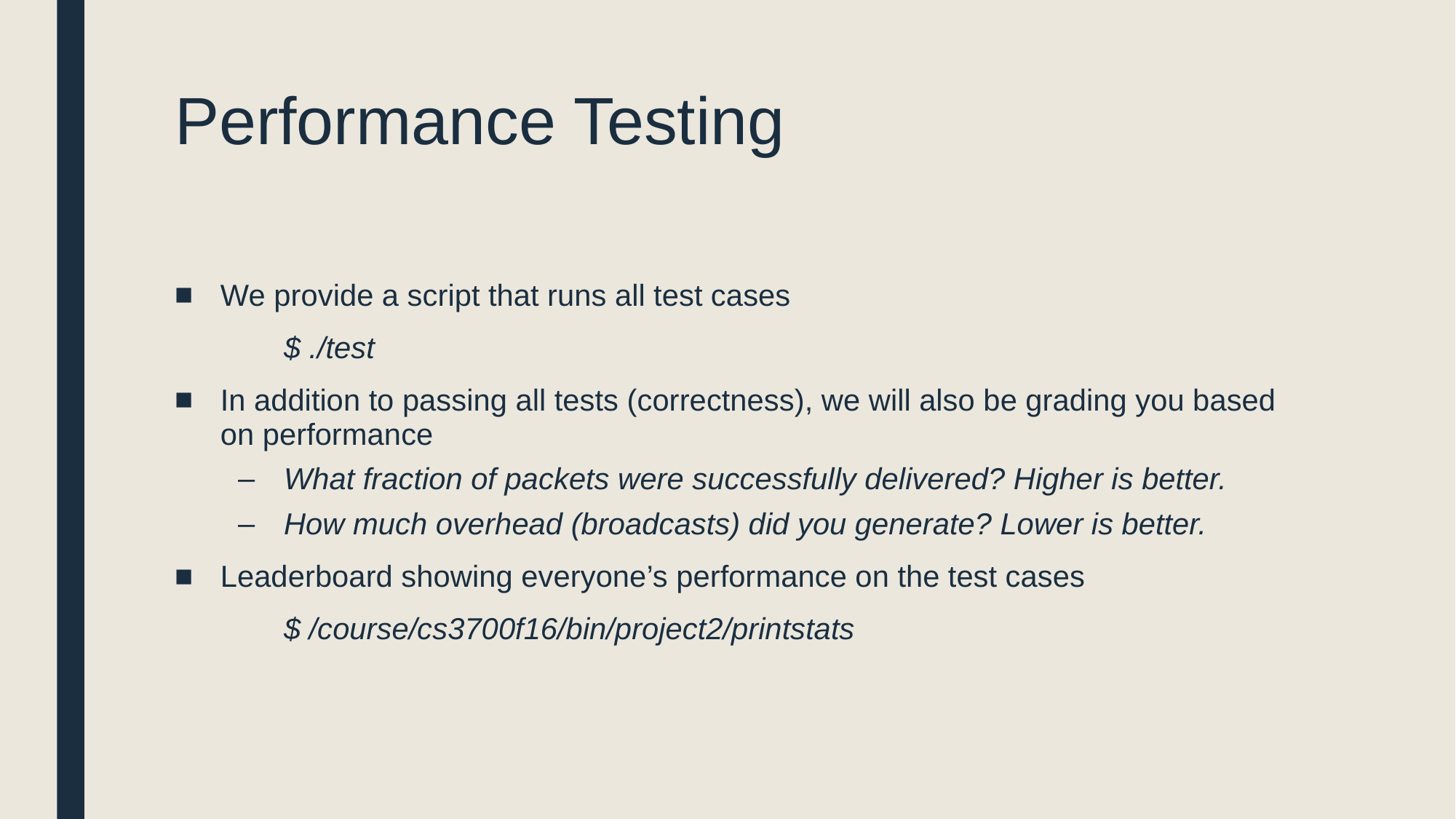

# Performance Testing
We provide a script that runs all test cases
	$ ./test
In addition to passing all tests (correctness), we will also be grading you based on performance
What fraction of packets were successfully delivered? Higher is better.
How much overhead (broadcasts) did you generate? Lower is better.
Leaderboard showing everyone’s performance on the test cases
	$ /course/cs3700f16/bin/project2/printstats